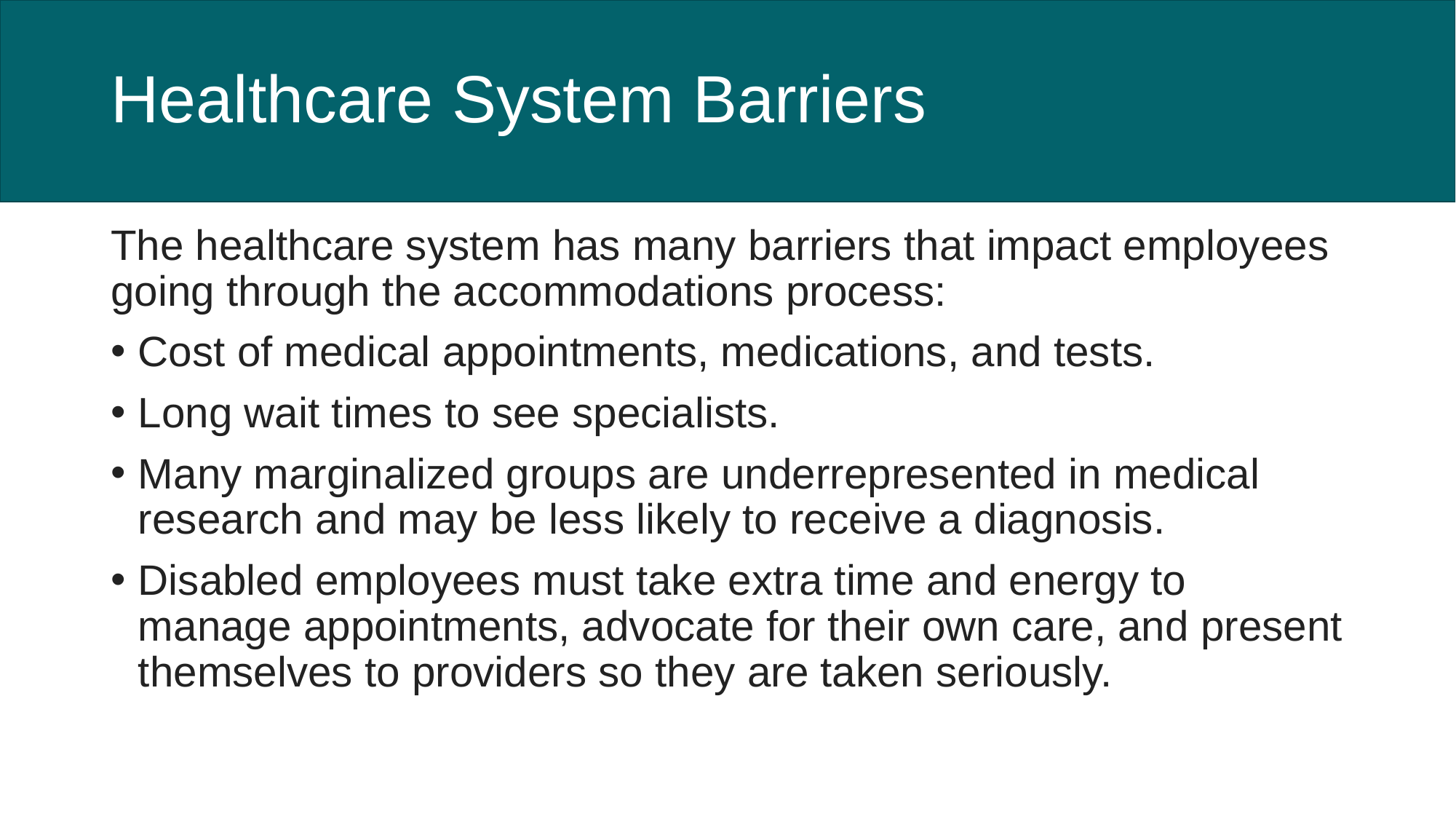

# Healthcare System Barriers
The healthcare system has many barriers that impact employees going through the accommodations process:
Cost of medical appointments, medications, and tests.
Long wait times to see specialists.
Many marginalized groups are underrepresented in medical research and may be less likely to receive a diagnosis.
Disabled employees must take extra time and energy to manage appointments, advocate for their own care, and present themselves to providers so they are taken seriously.